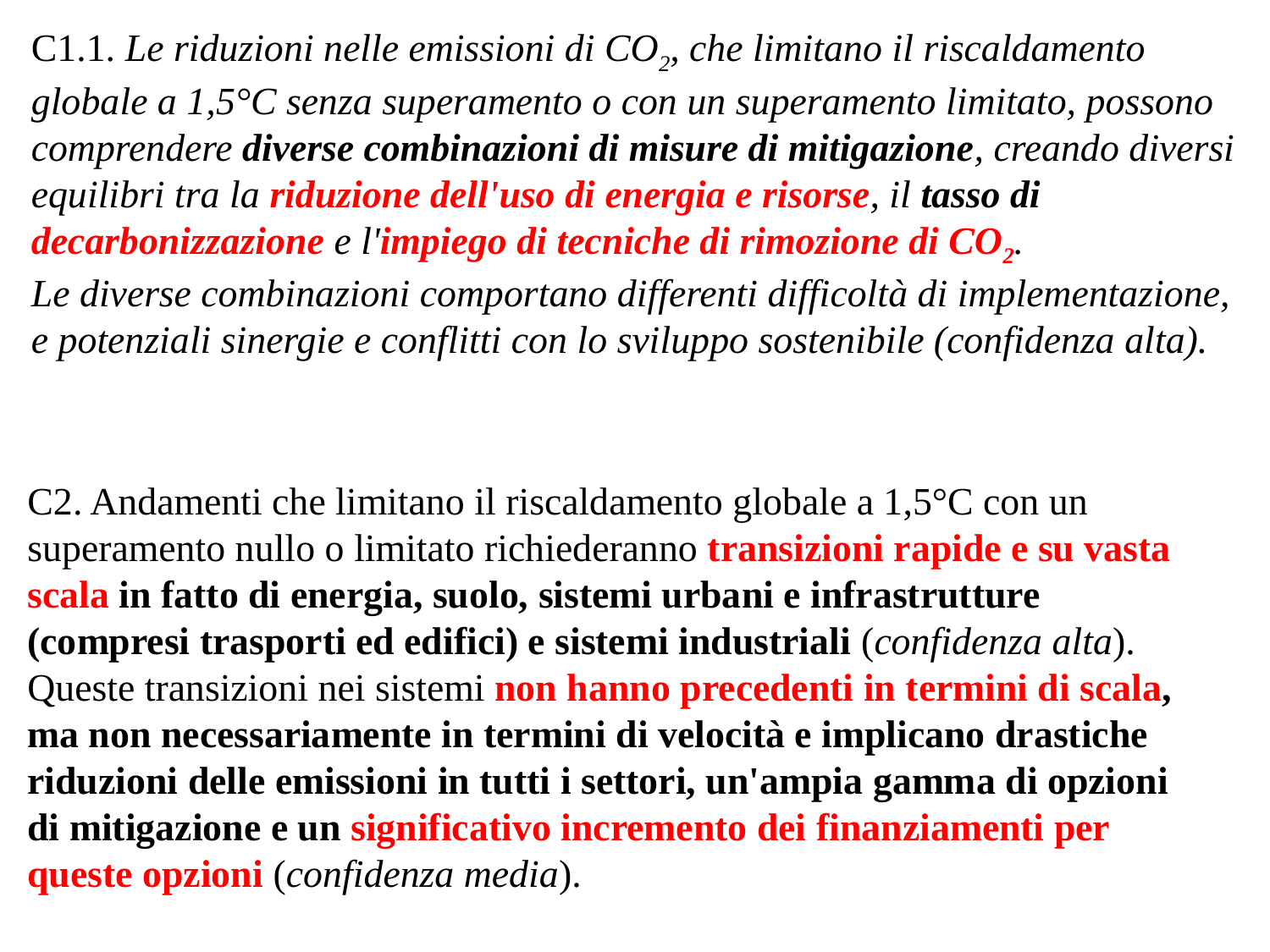

C1.1. Le riduzioni nelle emissioni di CO2, che limitano il riscaldamento globale a 1,5°C senza superamento o con un superamento limitato, possono comprendere diverse combinazioni di misure di mitigazione, creando diversi equilibri tra la riduzione dell'uso di energia e risorse, il tasso di decarbonizzazione e l'impiego di tecniche di rimozione di CO2.
Le diverse combinazioni comportano differenti difficoltà di implementazione, e potenziali sinergie e conflitti con lo sviluppo sostenibile (confidenza alta).
C2. Andamenti che limitano il riscaldamento globale a 1,5°C con un superamento nullo o limitato richiederanno transizioni rapide e su vasta scala in fatto di energia, suolo, sistemi urbani e infrastrutture (compresi trasporti ed edifici) e sistemi industriali (confidenza alta). Queste transizioni nei sistemi non hanno precedenti in termini di scala, ma non necessariamente in termini di velocità e implicano drastiche riduzioni delle emissioni in tutti i settori, un'ampia gamma di opzioni di mitigazione e un significativo incremento dei finanziamenti per queste opzioni (confidenza media).